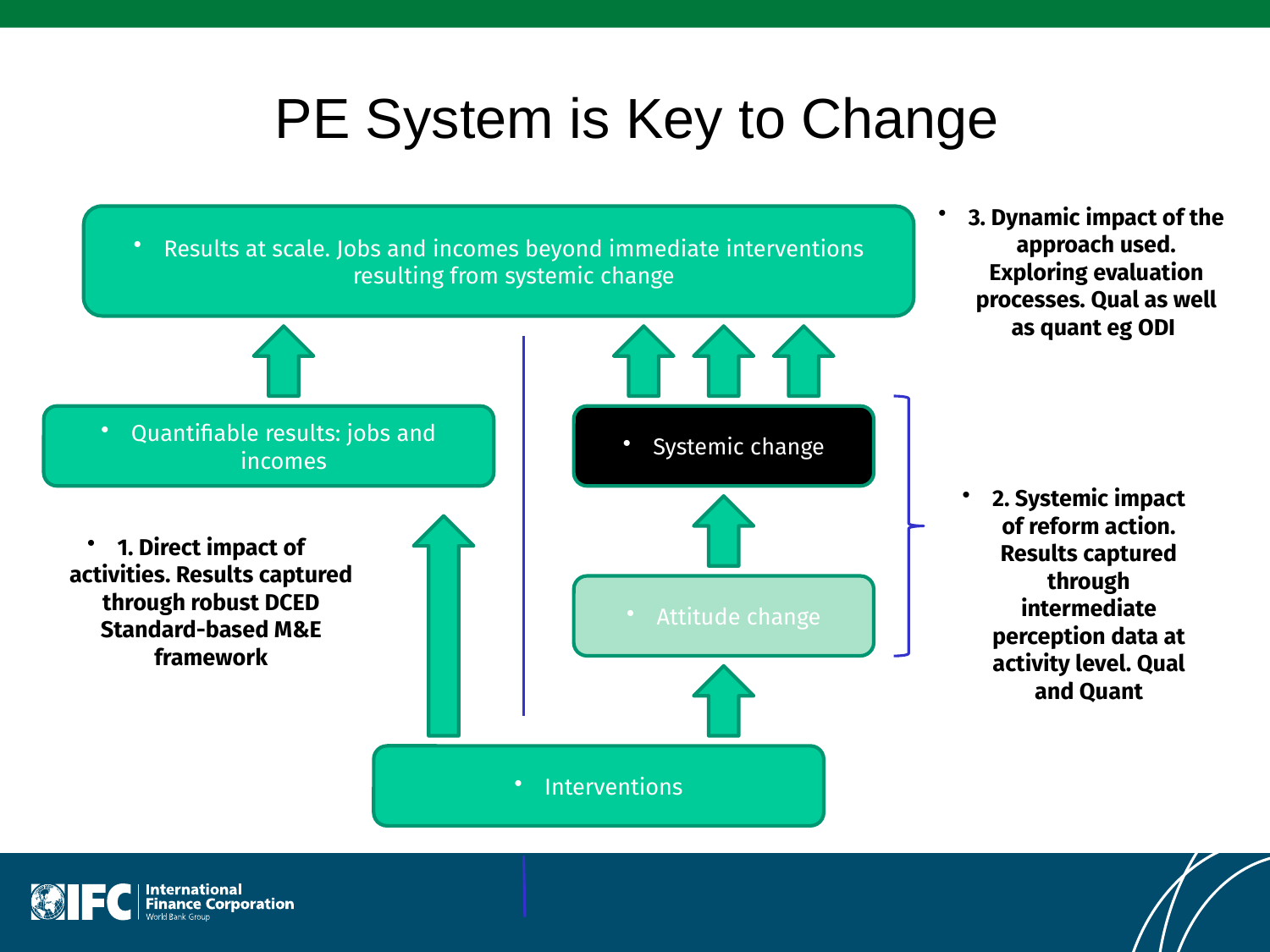

PE System is Key to Change
3. Dynamic impact of the approach used. Exploring evaluation processes. Qual as well as quant eg ODI
Results at scale. Jobs and incomes beyond immediate interventions resulting from systemic change

Quantifiable results: jobs and incomes
Systemic change
2. Systemic impact of reform action. Results captured through intermediate perception data at activity level. Qual and Quant

1. Direct impact of activities. Results captured through robust DCED Standard-based M&E framework

Attitude change

Interventions